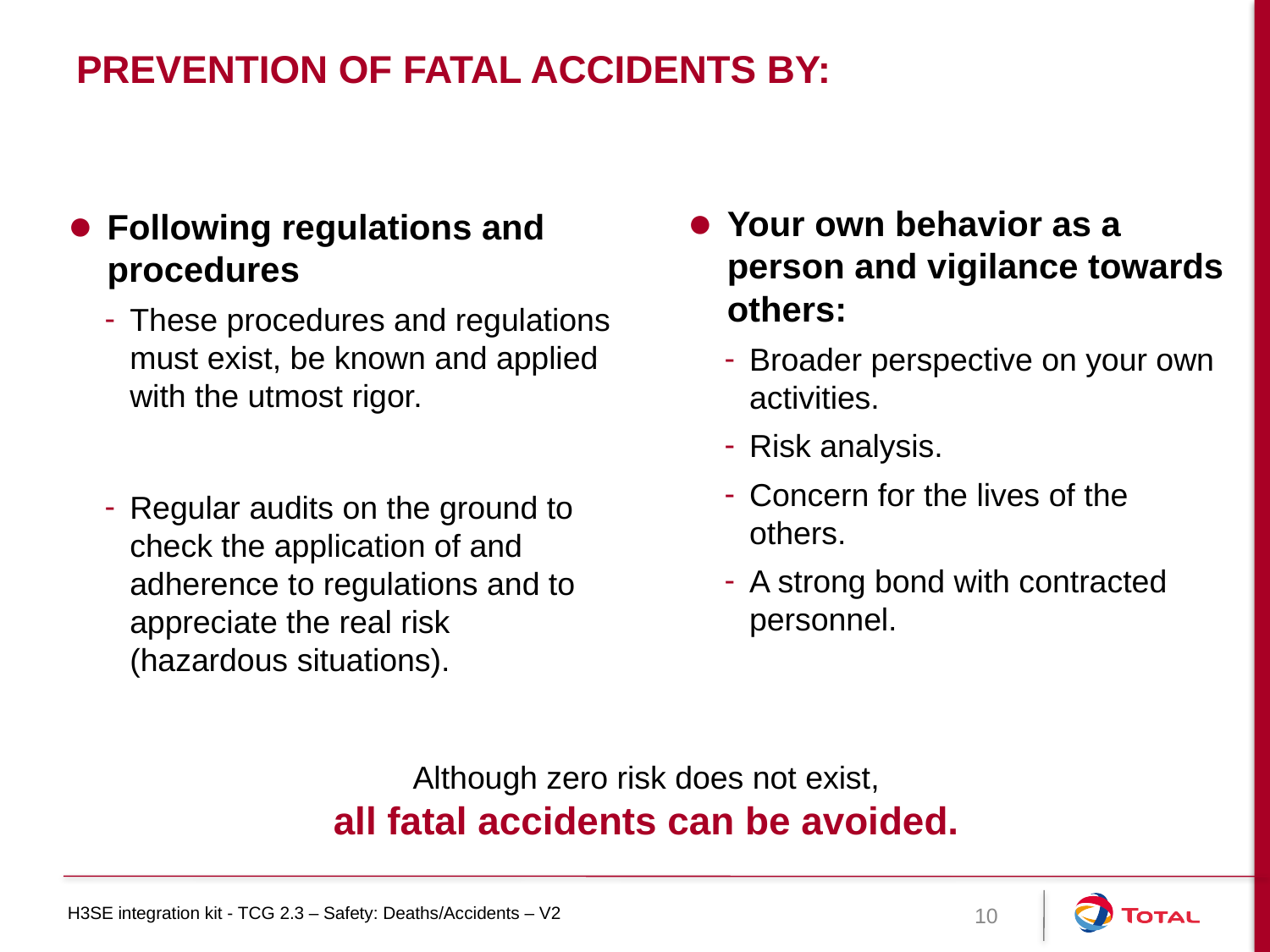

# Prevention of fatal accidents by:
Your own behavior as a person and vigilance towards others:
Broader perspective on your own activities.
Risk analysis.
Concern for the lives of the others.
A strong bond with contracted personnel.
Following regulations and procedures
These procedures and regulations must exist, be known and applied with the utmost rigor.

Regular audits on the ground to check the application of and adherence to regulations and to appreciate the real risk (hazardous situations).
Although zero risk does not exist,
all fatal accidents can be avoided.
10
H3SE integration kit - TCG 2.3 – Safety: Deaths/Accidents – V2